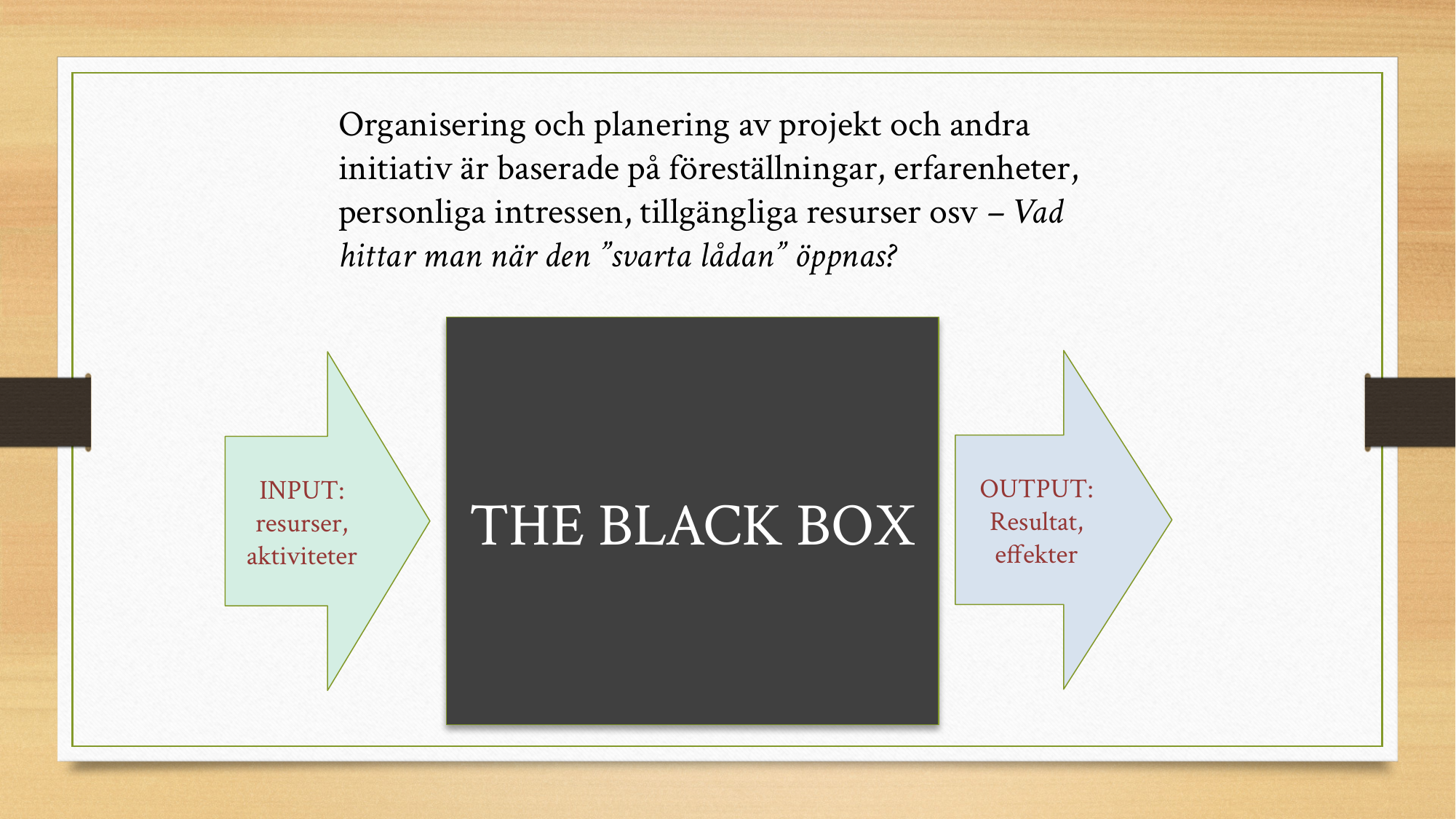

Organisering och planering av projekt och andra initiativ är baserade på föreställningar, erfarenheter, personliga intressen, tillgängliga resurser osv – Vad hittar man när den ”svarta lådan” öppnas?
THE BLACK BOX
OUTPUT:
Resultat, effekter
INPUT:
resurser, aktiviteter